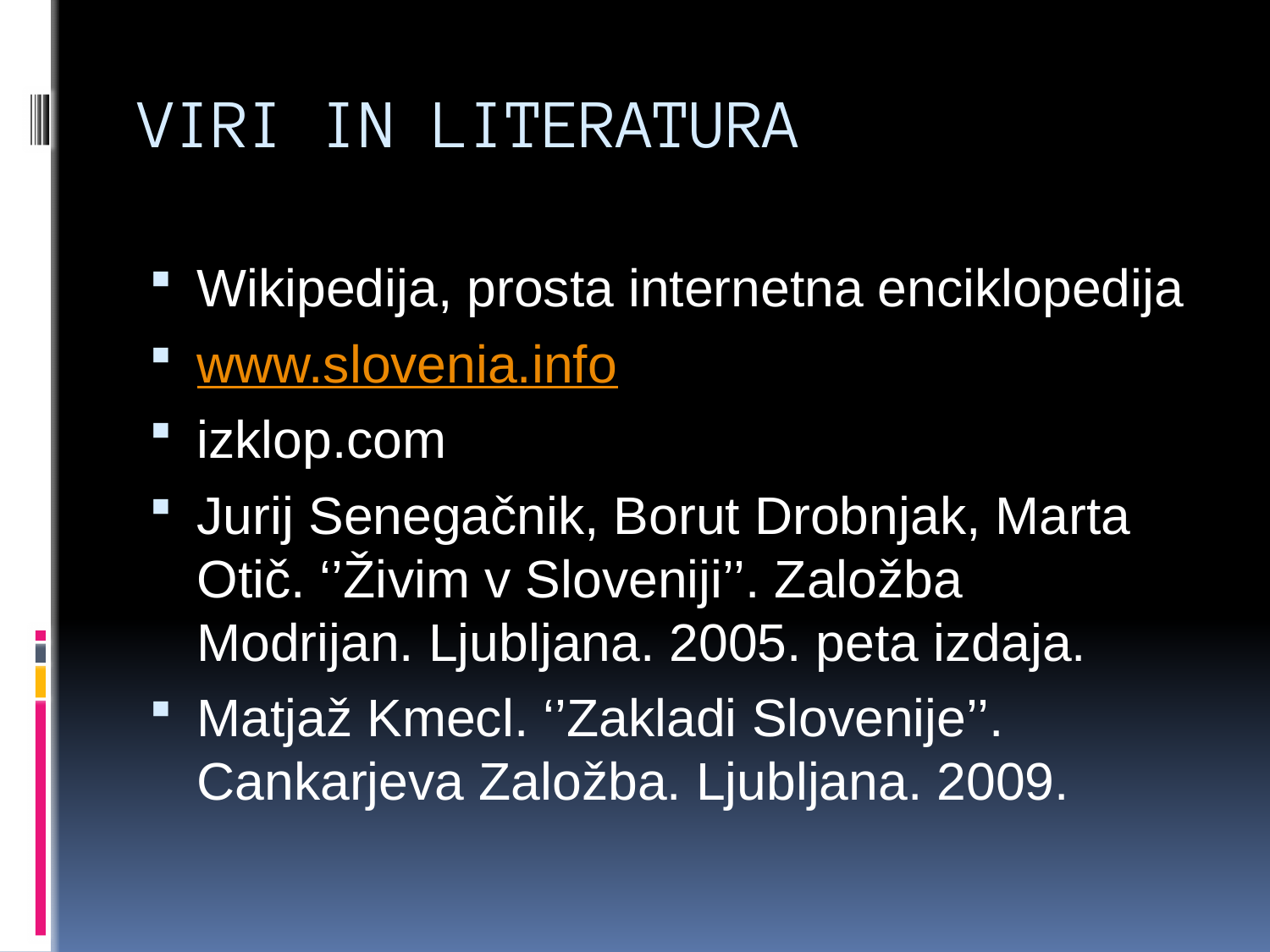

# VIRI IN LITERATURA
Wikipedija, prosta internetna enciklopedija
www.slovenia.info
izklop.com
Jurij Senegačnik, Borut Drobnjak, Marta Otič. ‘’Živim v Sloveniji’’. Založba Modrijan. Ljubljana. 2005. peta izdaja.
Matjaž Kmecl. ‘’Zakladi Slovenije’’. Cankarjeva Založba. Ljubljana. 2009.